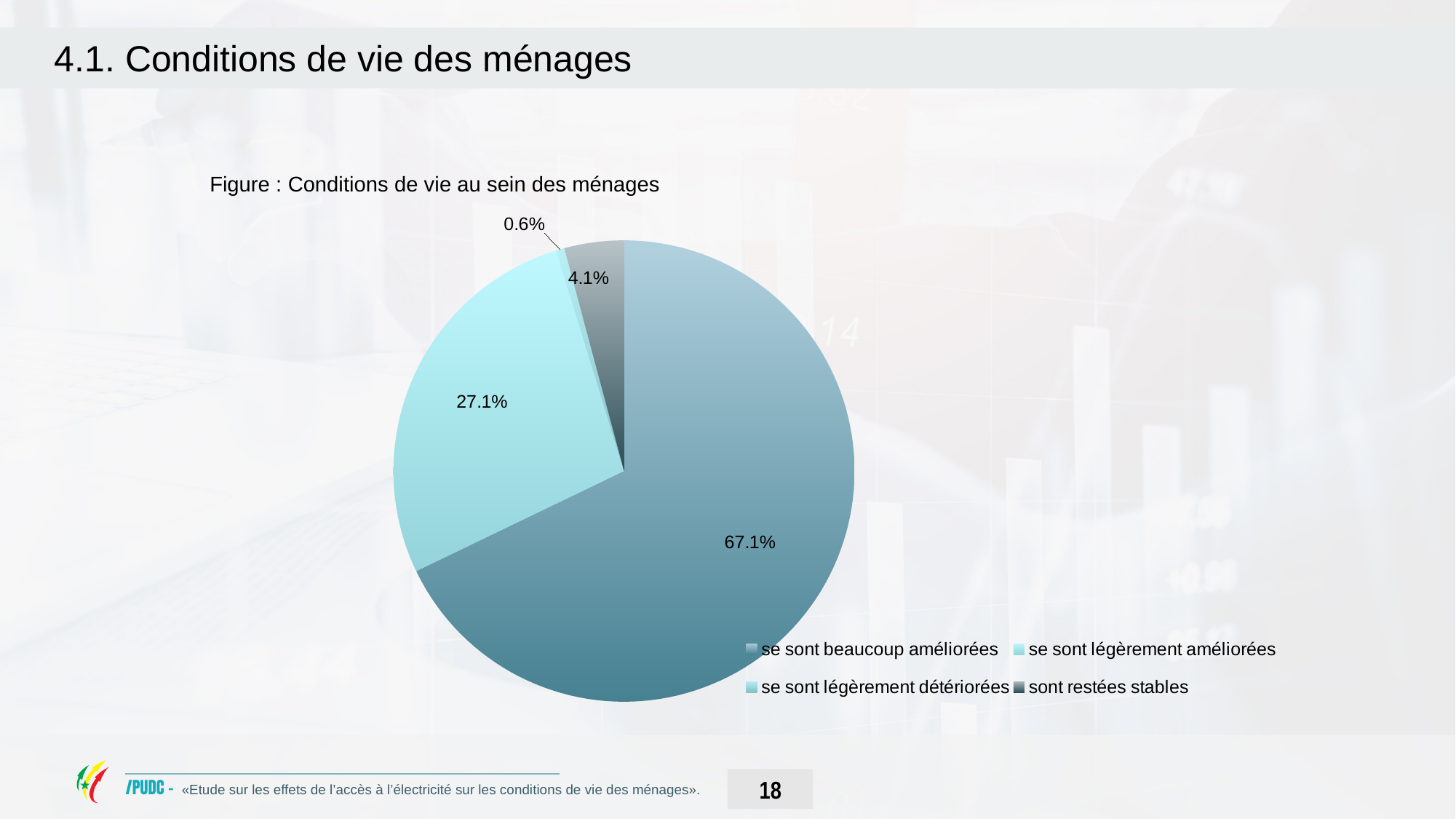

4.1. Conditions de vie des ménages
Figure : Conditions de vie au sein des ménages

### Chart

| Category | Ménage |
|---|---|
| se sont beaucoup améliorées | 0.6706 |
| se sont légèrement améliorées | 0.2706 |
| se sont légèrement détériorées | 0.0059 |
| sont restées stables | 0.0412 |
18